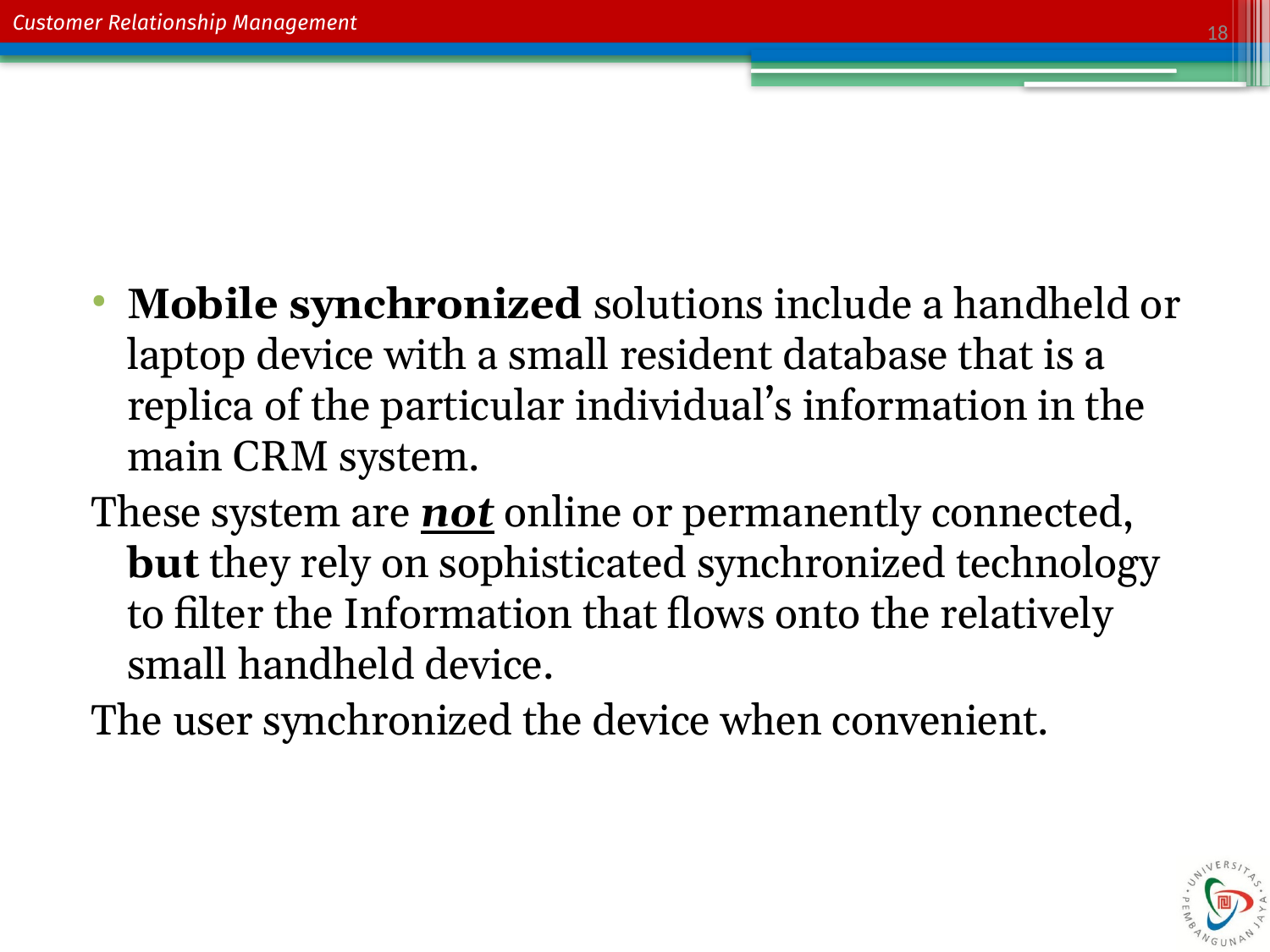

18
#
Mobile synchronized solutions include a handheld or laptop device with a small resident database that is a replica of the particular individual’s information in the main CRM system.
These system are not online or permanently connected, but they rely on sophisticated synchronized technology to filter the Information that flows onto the relatively small handheld device.
The user synchronized the device when convenient.